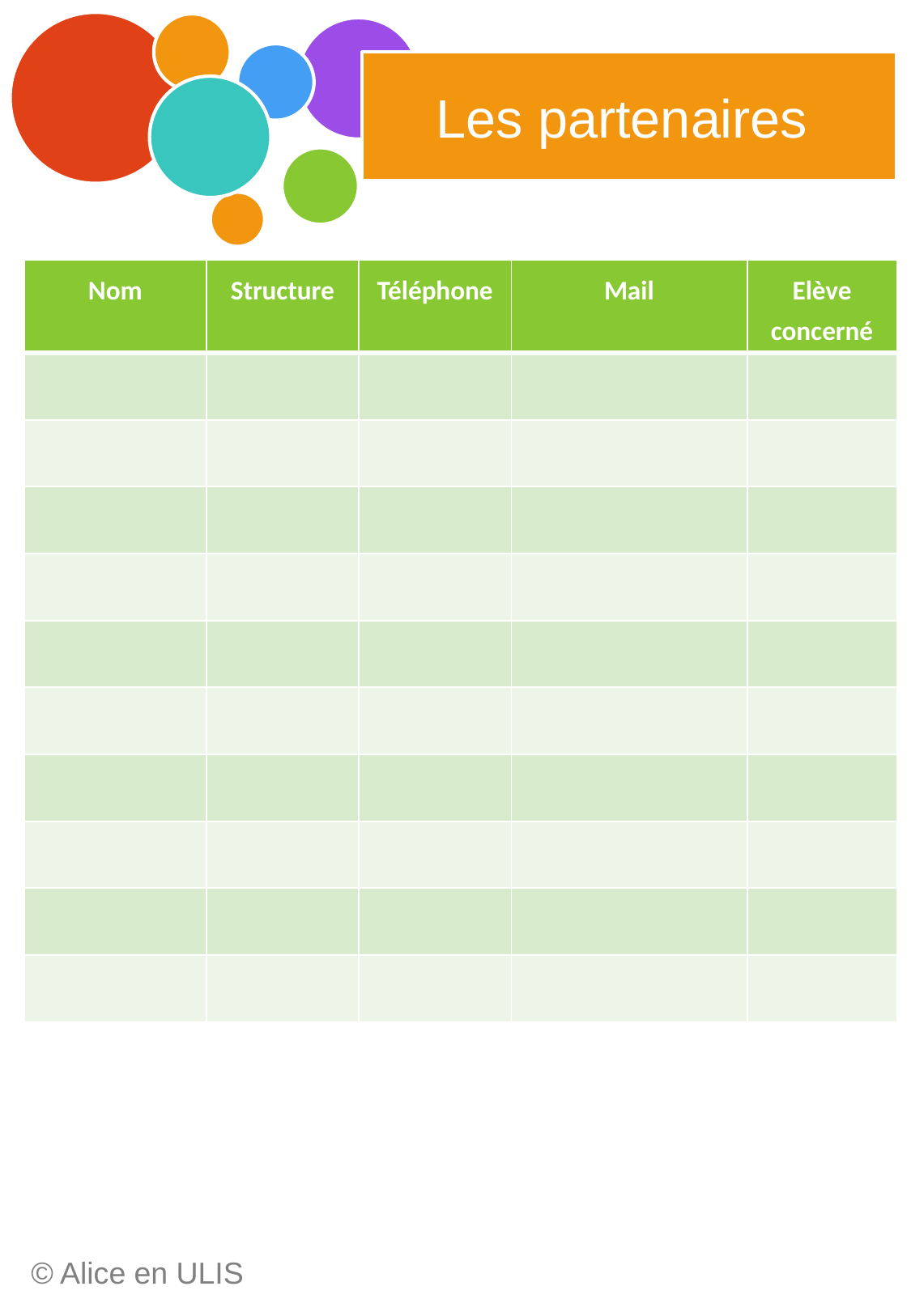

Les partenaires

| Nom | Structure | Téléphone | Mail | Elève concerné |
| --- | --- | --- | --- | --- |
|  |  |  |  |  |
|  |  |  |  |  |
|  |  |  |  |  |
|  |  |  |  |  |
|  |  |  |  |  |
|  |  |  |  |  |
|  |  |  |  |  |
|  |  |  |  |  |
|  |  |  |  |  |
|  |  |  |  |  |
© Alice en ULIS